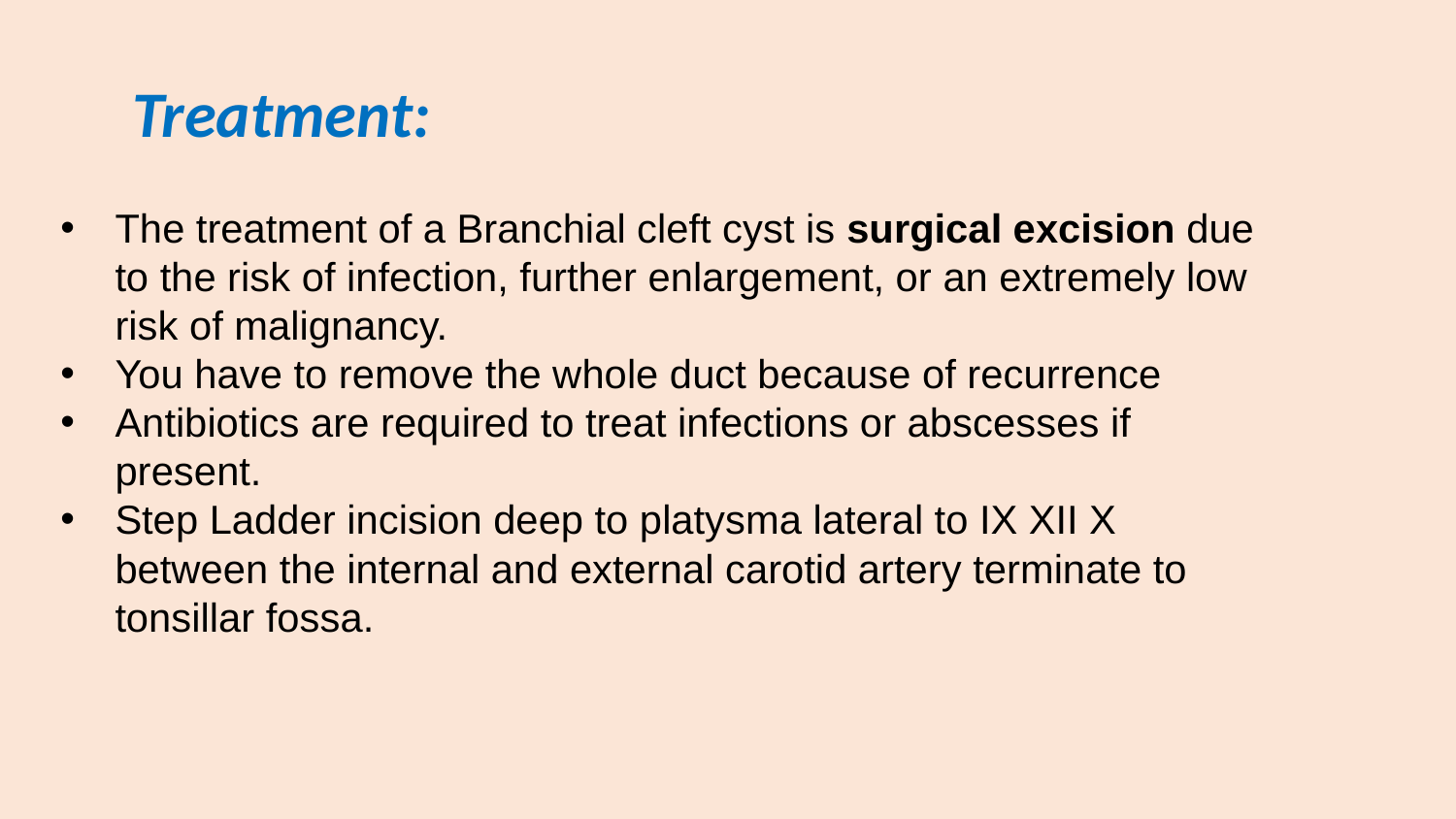

# Treatment:
The treatment of a Branchial cleft cyst is surgical excision due to the risk of infection, further enlargement, or an extremely low risk of malignancy.
You have to remove the whole duct because of recurrence
Antibiotics are required to treat infections or abscesses if present.
Step Ladder incision deep to platysma lateral to IX XII X between the internal and external carotid artery terminate to  tonsillar fossa.